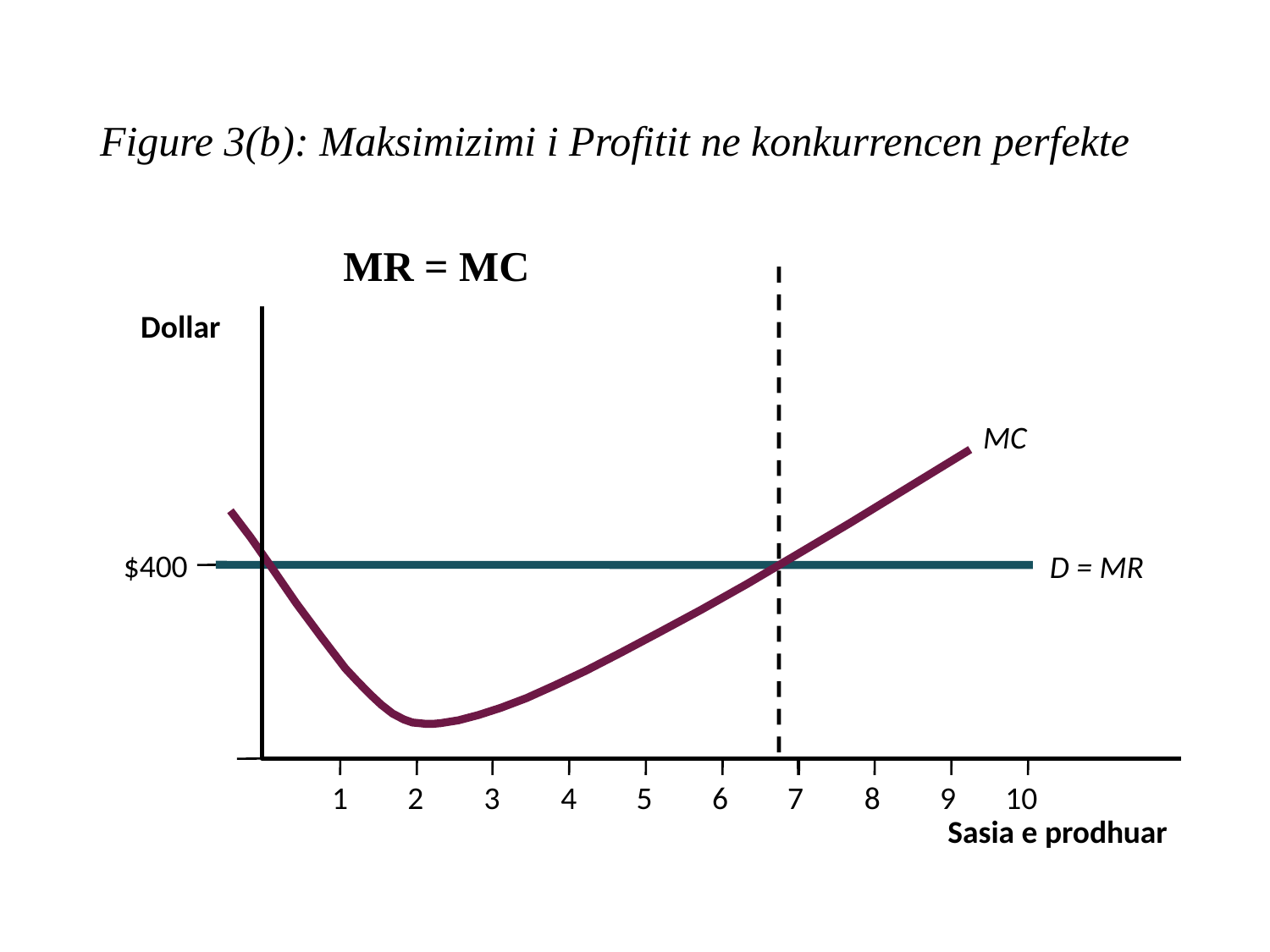

# Figure 3(b): Maksimizimi i Profitit ne konkurrencen perfekte
MR = MC

Dollar

1
2
3
4
5
6
7
8
9
10
Sasia e prodhuar
MC

$400
D = MR